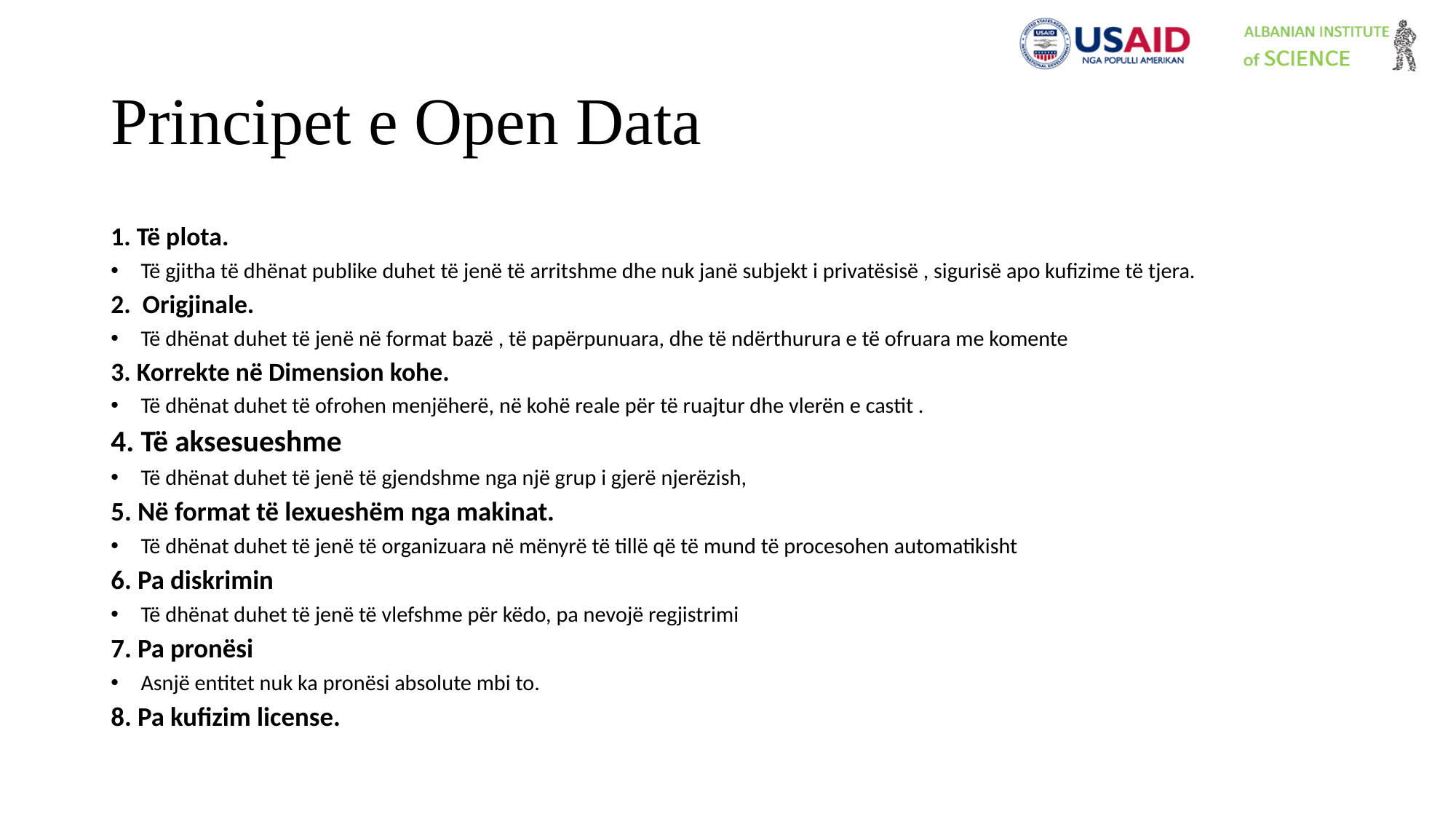

# Principet e Open Data
1. Të plota.
Të gjitha të dhënat publike duhet të jenë të arritshme dhe nuk janë subjekt i privatësisë , sigurisë apo kufizime të tjera.
2.  Origjinale.
Të dhënat duhet të jenë në format bazë , të papërpunuara, dhe të ndërthurura e të ofruara me komente
3. Korrekte në Dimension kohe.
Të dhënat duhet të ofrohen menjëherë, në kohë reale për të ruajtur dhe vlerën e castit .
4. Të aksesueshme
Të dhënat duhet të jenë të gjendshme nga një grup i gjerë njerëzish,
5. Në format të lexueshëm nga makinat.
Të dhënat duhet të jenë të organizuara në mënyrë të tillë që të mund të procesohen automatikisht
6. Pa diskrimin
Të dhënat duhet të jenë të vlefshme për këdo, pa nevojë regjistrimi
7. Pa pronësi
Asnjë entitet nuk ka pronësi absolute mbi to.
8. Pa kufizim license.